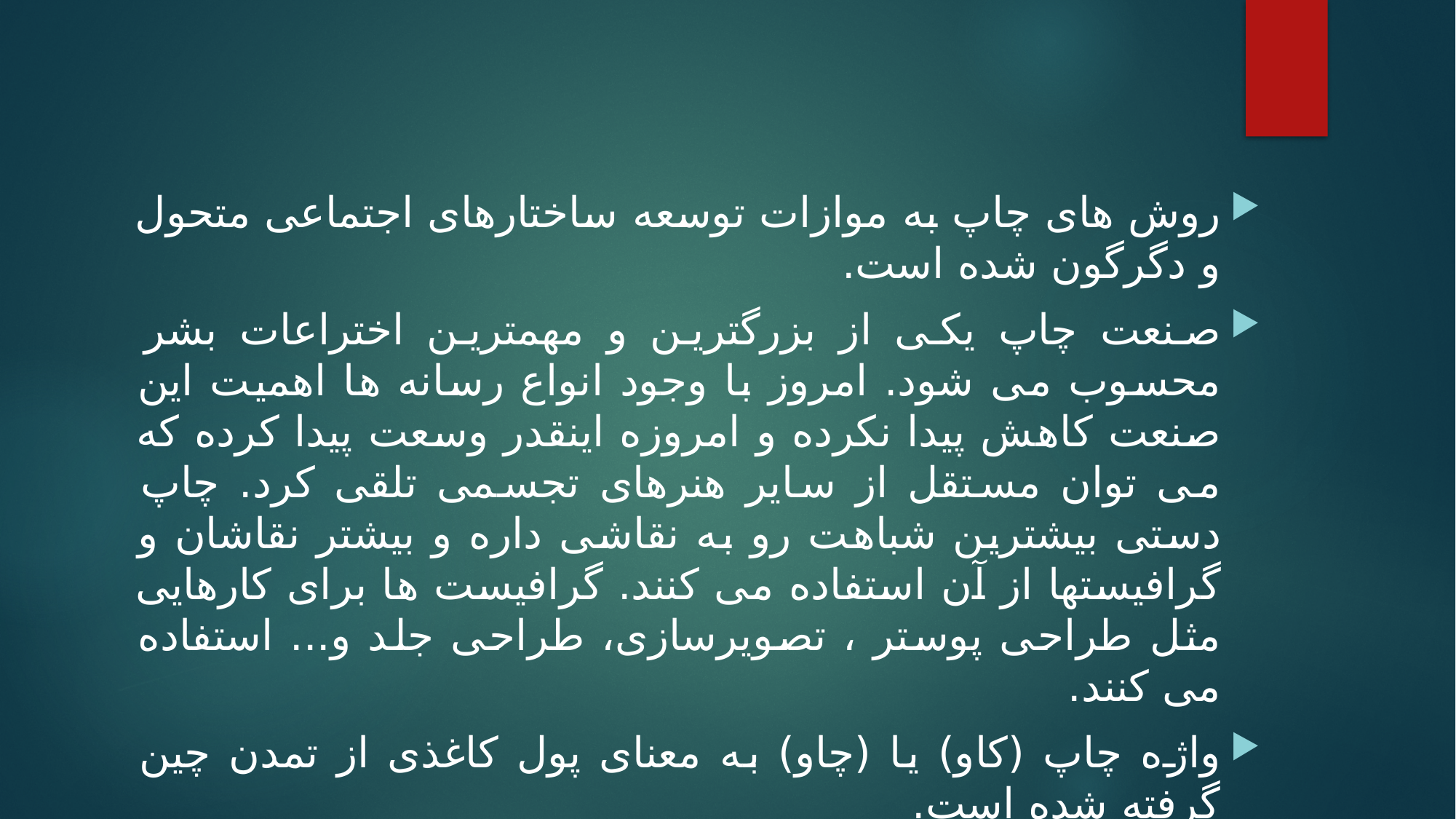

روش های چاپ به موازات توسعه ساختارهای اجتماعی متحول و دگرگون شده است.
صنعت چاپ یکی از بزرگترین و مهمترین اختراعات بشر محسوب می شود. امروز با وجود انواع رسانه ها اهمیت این صنعت کاهش پیدا نکرده و امروزه اینقدر وسعت پیدا کرده که می توان مستقل از سایر هنرهای تجسمی تلقی کرد. چاپ دستی بیشترین شباهت رو به نقاشی داره و بیشتر نقاشان و گرافیستها از آن استفاده می کنند. گرافیست ها برای کارهایی مثل طراحی پوستر ، تصویرسازی، طراحی جلد و... استفاده می کنند.
واژه چاپ (کاو) یا (چاو) به معنای پول کاغذی از تمدن چین گرفته شده است.